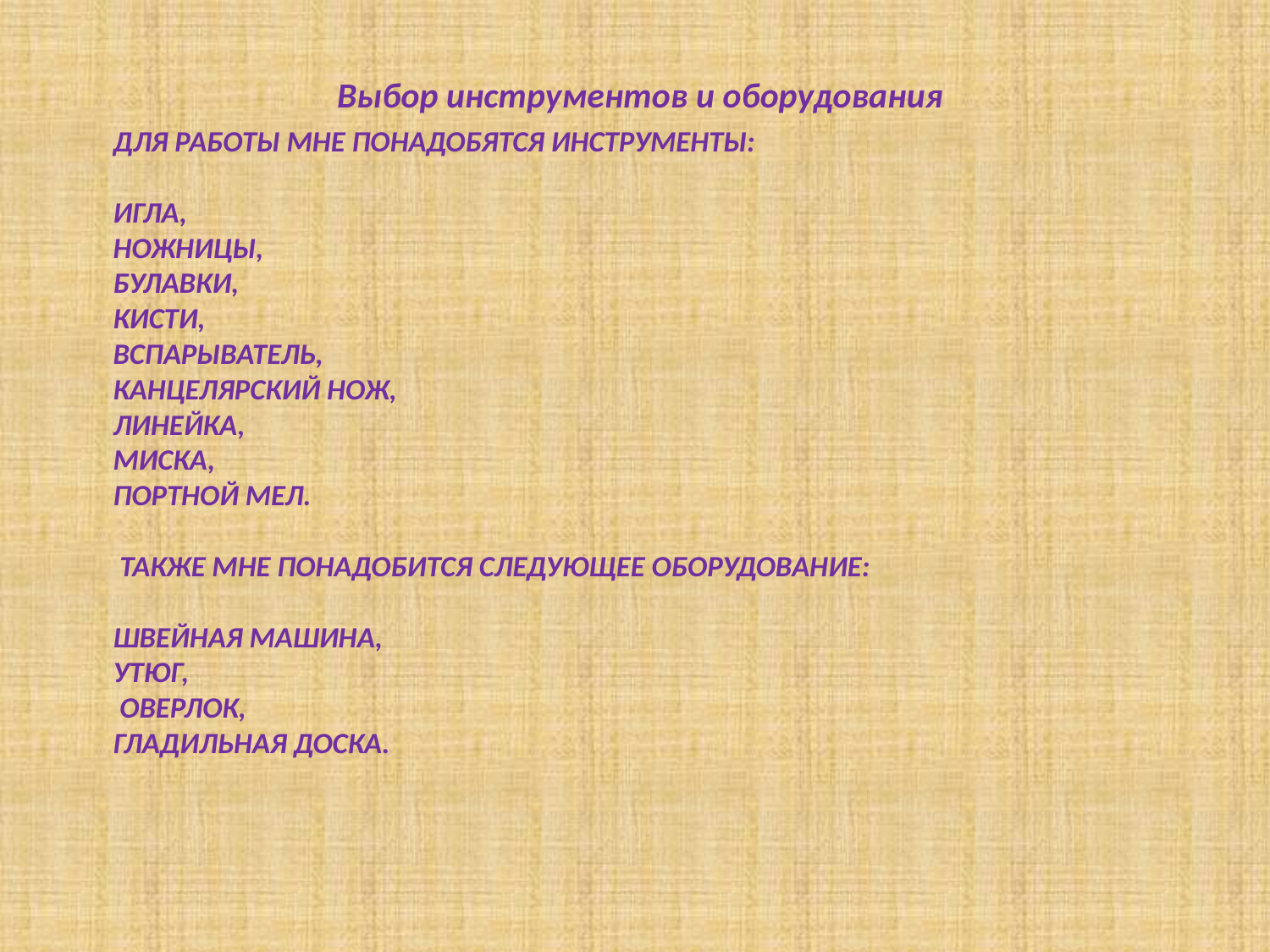

Выбор инструментов и оборудования

# Для работы мне понадобятся инструменты: игла, ножницы, булавки, кисти, вспарыватель, канцелярский нож, линейка, миска, портной мел.  Также мне понадобится следующее оборудование: швейная машина, утюг,  оверлок, гладильная доска.